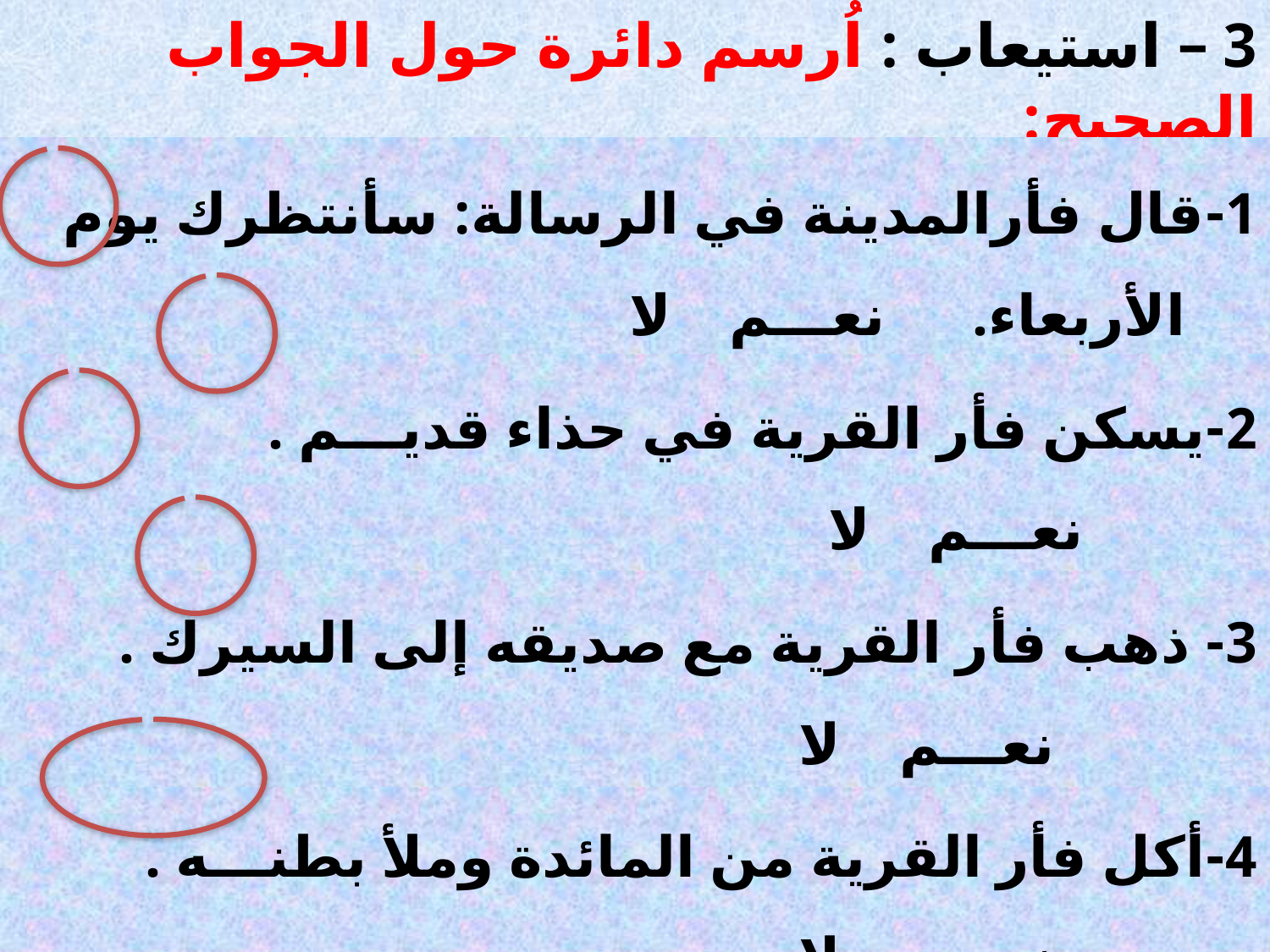

# 3 – استيعاب : اُرسم دائرة حول الجواب الصحيح:
1-قال فأرالمدينة في الرسالة: سأنتظرك يوم الأربعاء.      نعـــم    لا
2-يسكن فأر القرية في حذاء قديـــم .                         نعـــم    لا
3- ذهب فأر القرية مع صديقه إلى السيرك .                 نعـــم    لا
4-أكل فأر القرية من المائدة وملأ بطنـــه .                   نعـــم    لا
5-في بيت الرجل الغني كلب كبير يسكن مع القط .          نعـــم    لا
                                                                       لا أعـــرف